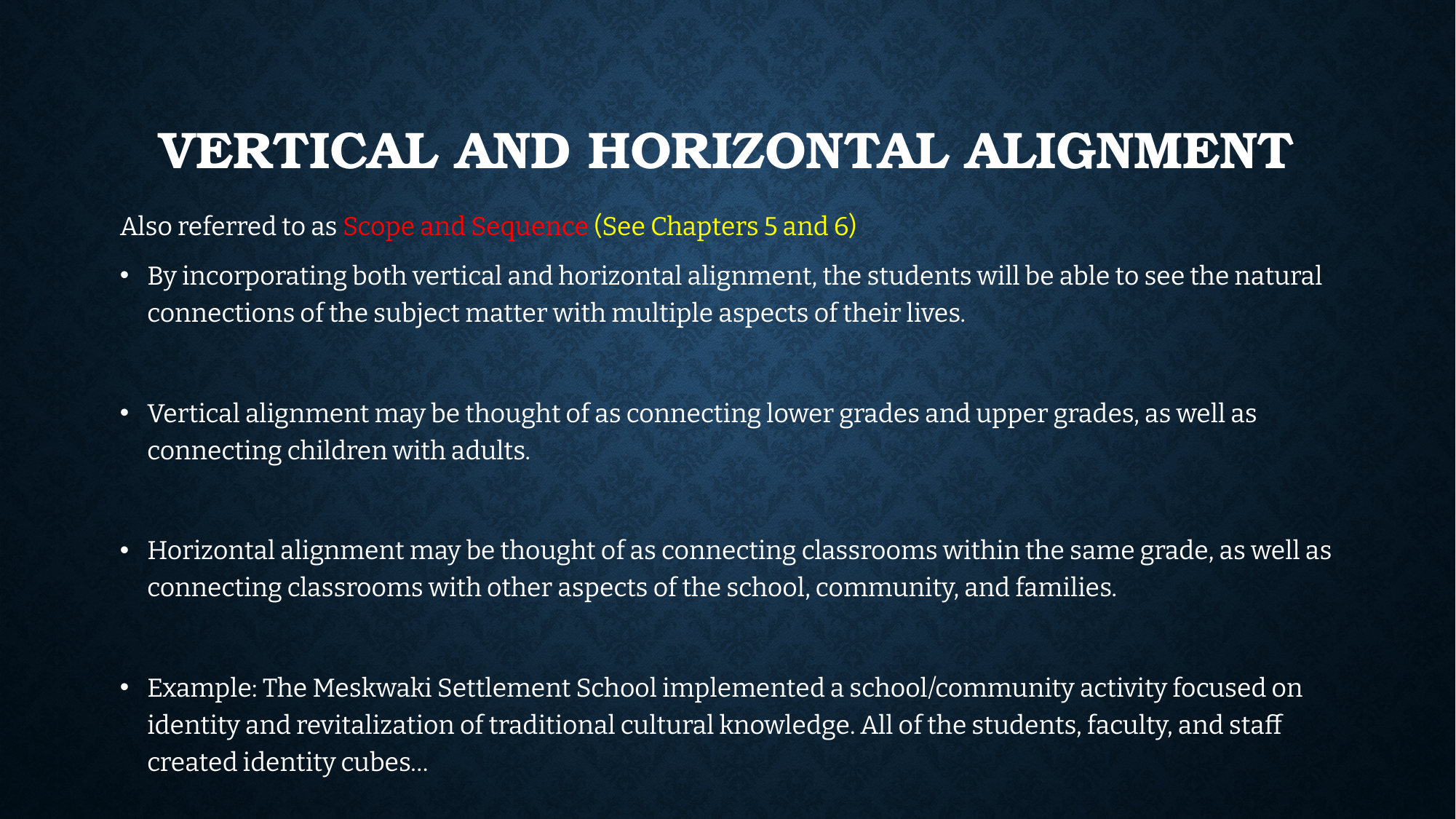

# Vertical and Horizontal Alignment
Also referred to as Scope and Sequence (See Chapters 5 and 6)
By incorporating both vertical and horizontal alignment, the students will be able to see the natural connections of the subject matter with multiple aspects of their lives.

Vertical alignment may be thought of as connecting lower grades and upper grades, as well as connecting children with adults.

Horizontal alignment may be thought of as connecting classrooms within the same grade, as well as connecting classrooms with other aspects of the school, community, and families.

Example: The Meskwaki Settlement School implemented a school/community activity focused on identity and revitalization of traditional cultural knowledge. All of the students, faculty, and staff created identity cubes…